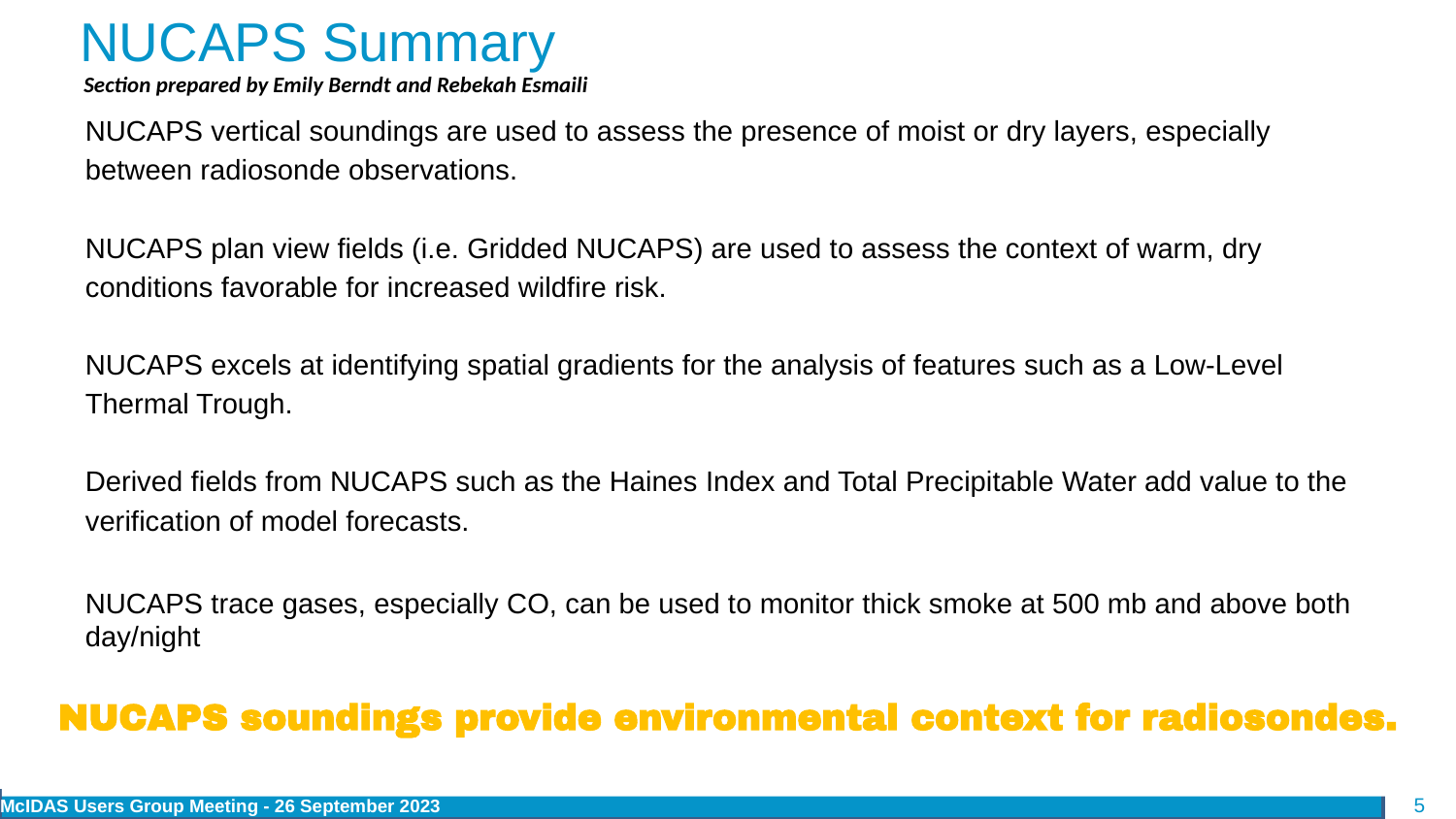

# NUCAPS Summary
Section prepared by Emily Berndt and Rebekah Esmaili
NUCAPS vertical soundings are used to assess the presence of moist or dry layers, especially between radiosonde observations.

NUCAPS plan view fields (i.e. Gridded NUCAPS) are used to assess the context of warm, dry conditions favorable for increased wildfire risk.

NUCAPS excels at identifying spatial gradients for the analysis of features such as a Low-Level Thermal Trough.

Derived fields from NUCAPS such as the Haines Index and Total Precipitable Water add value to the verification of model forecasts.

NUCAPS trace gases, especially CO, can be used to monitor thick smoke at 500 mb and above both day/night
NUCAPS soundings provide environmental context for radiosondes.